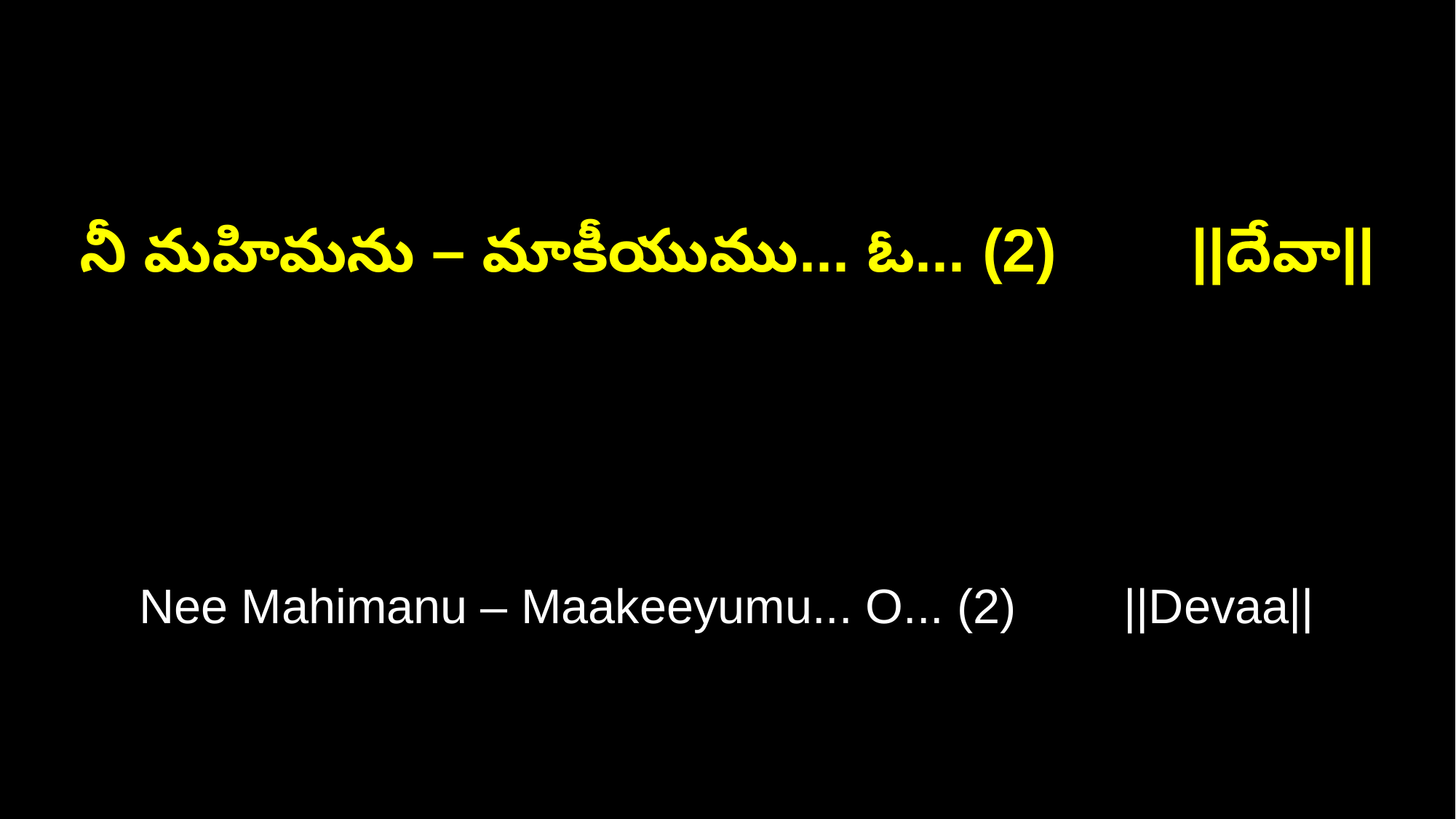

నీ మహిమను – మాకీయుము... ఓ... (2)        ||దేవా||
Nee Mahimanu – Maakeeyumu... O... (2)        ||Devaa||